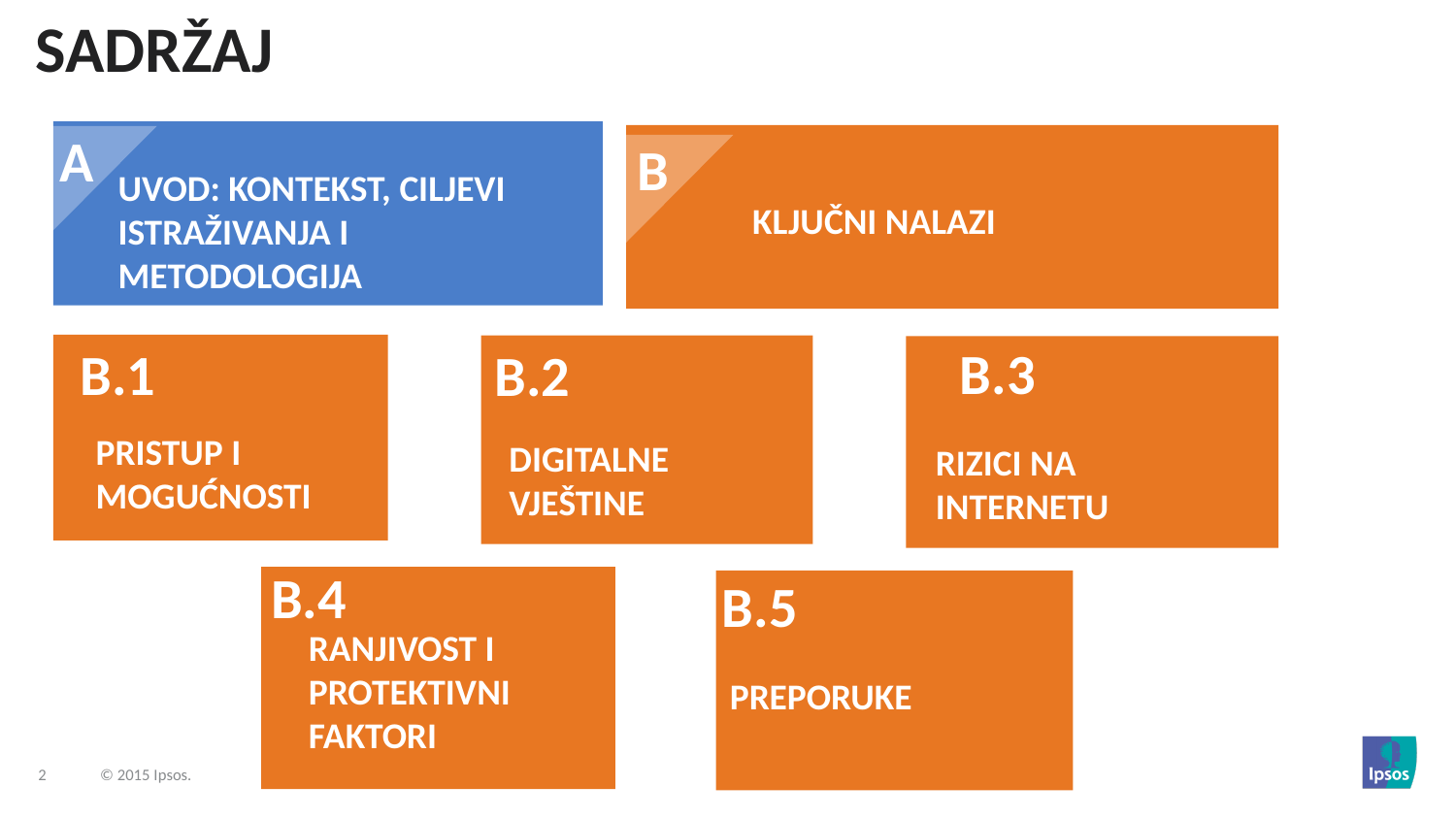

# SADRŽAJ

A

B

UVOD: KONTEKST, CILJEVI ISTRAŽIVANJA I  METODOLOGIJA
KLJUČNI NALAZI

B.3
B.1
B.2
PRISTUP I MOGUĆNOSTI
DIGITALNE VJEŠTINE
RIZICI NA INTERNETU
B.4

B.5

RANJIVOST I PROTEKTIVNI FAKTORI
PREPORUKE